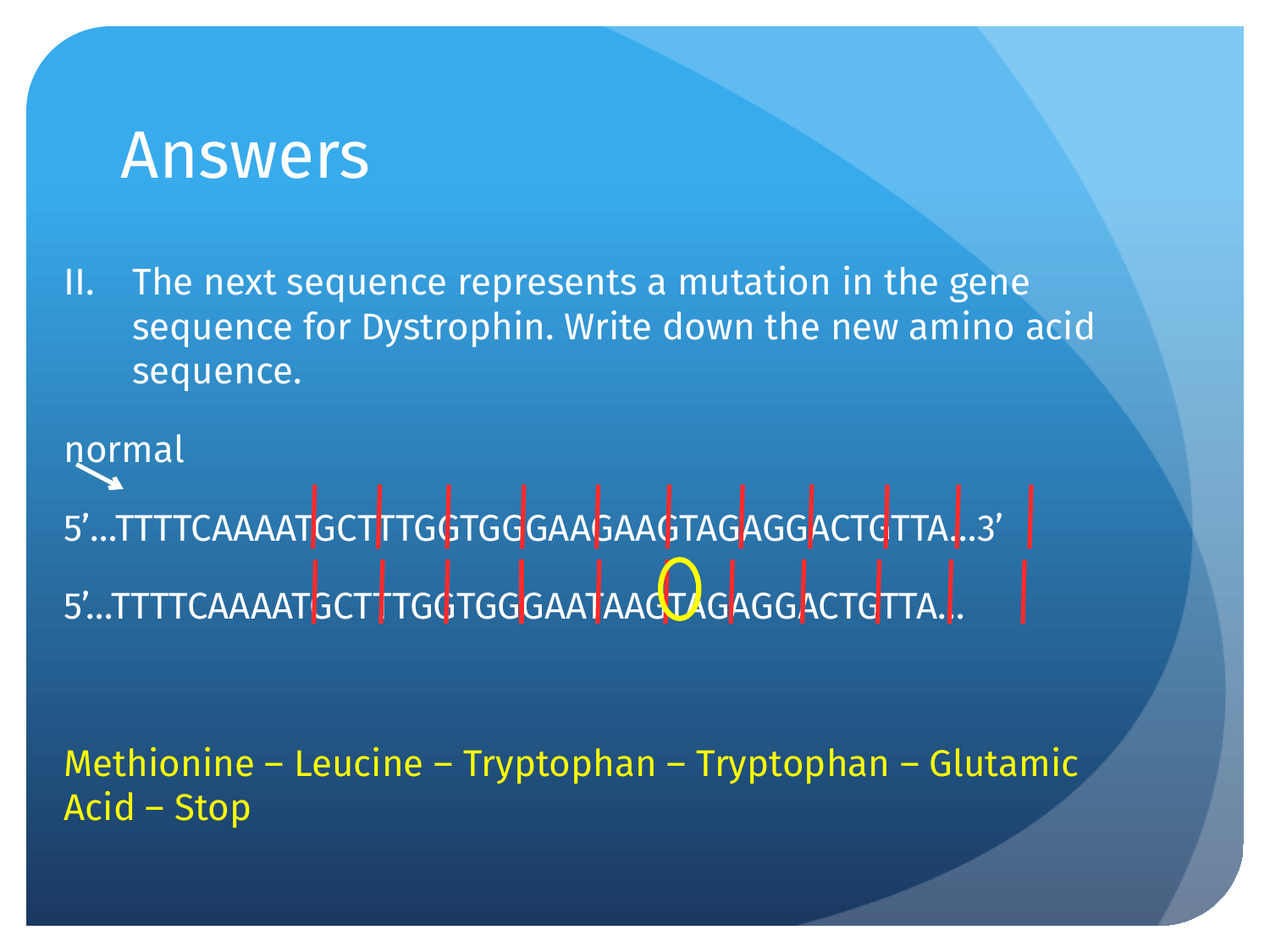

# Answers
The next sequence represents a mutation in the gene sequence for Dystrophin. Write down the new amino acid sequence.
normal
5’…TTTTCAAAATGCTTTGGTGGGAAGAAGTAGAGGACTGTTA…3’
5’…TTTTCAAAATGCTTTGGTGGGAATAAGTAGAGGACTGTTA…

Methionine – Leucine – Tryptophan – Tryptophan – Glutamic Acid – Stop